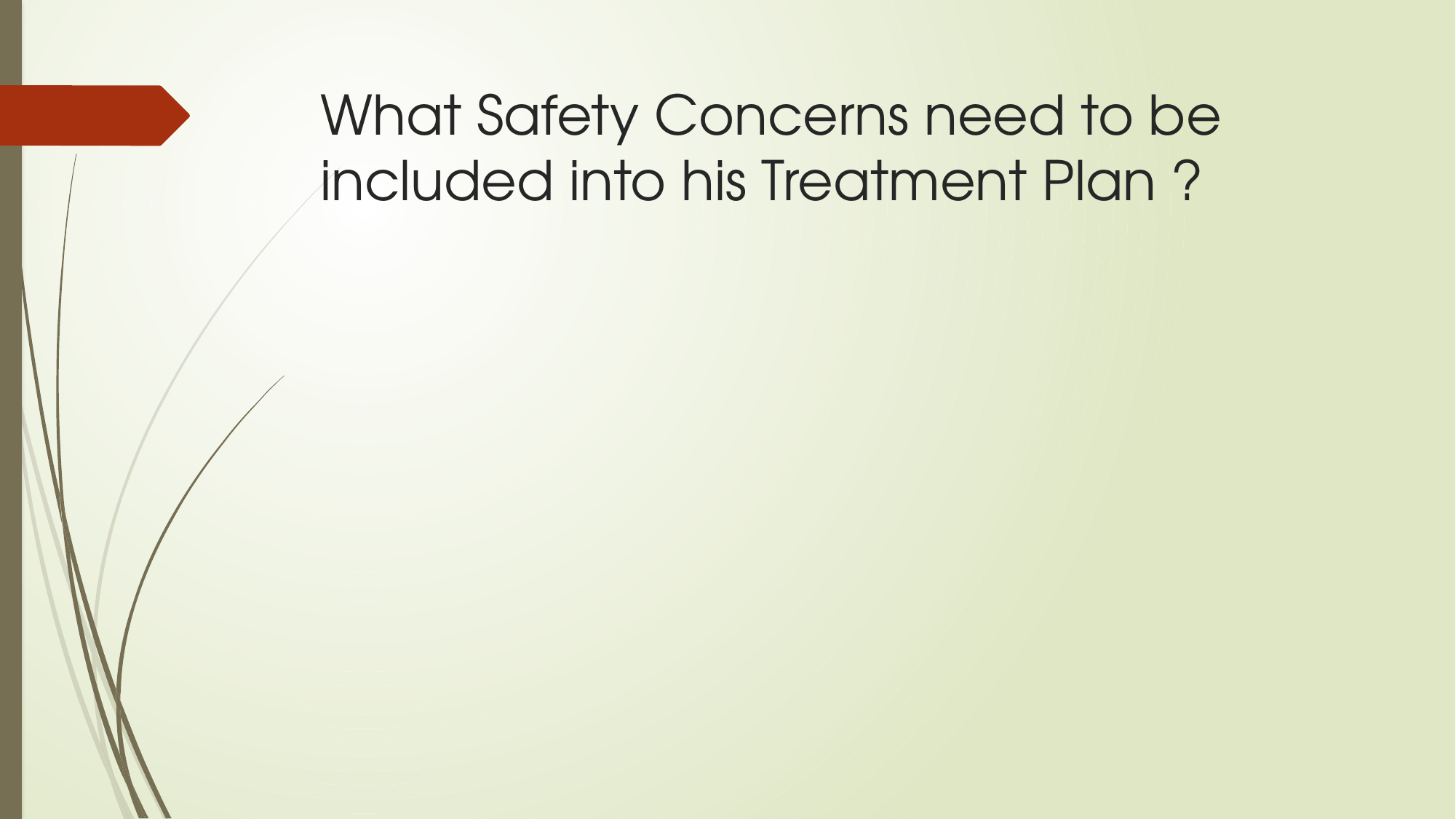

# What Safety Concerns need to be included into his Treatment Plan ?